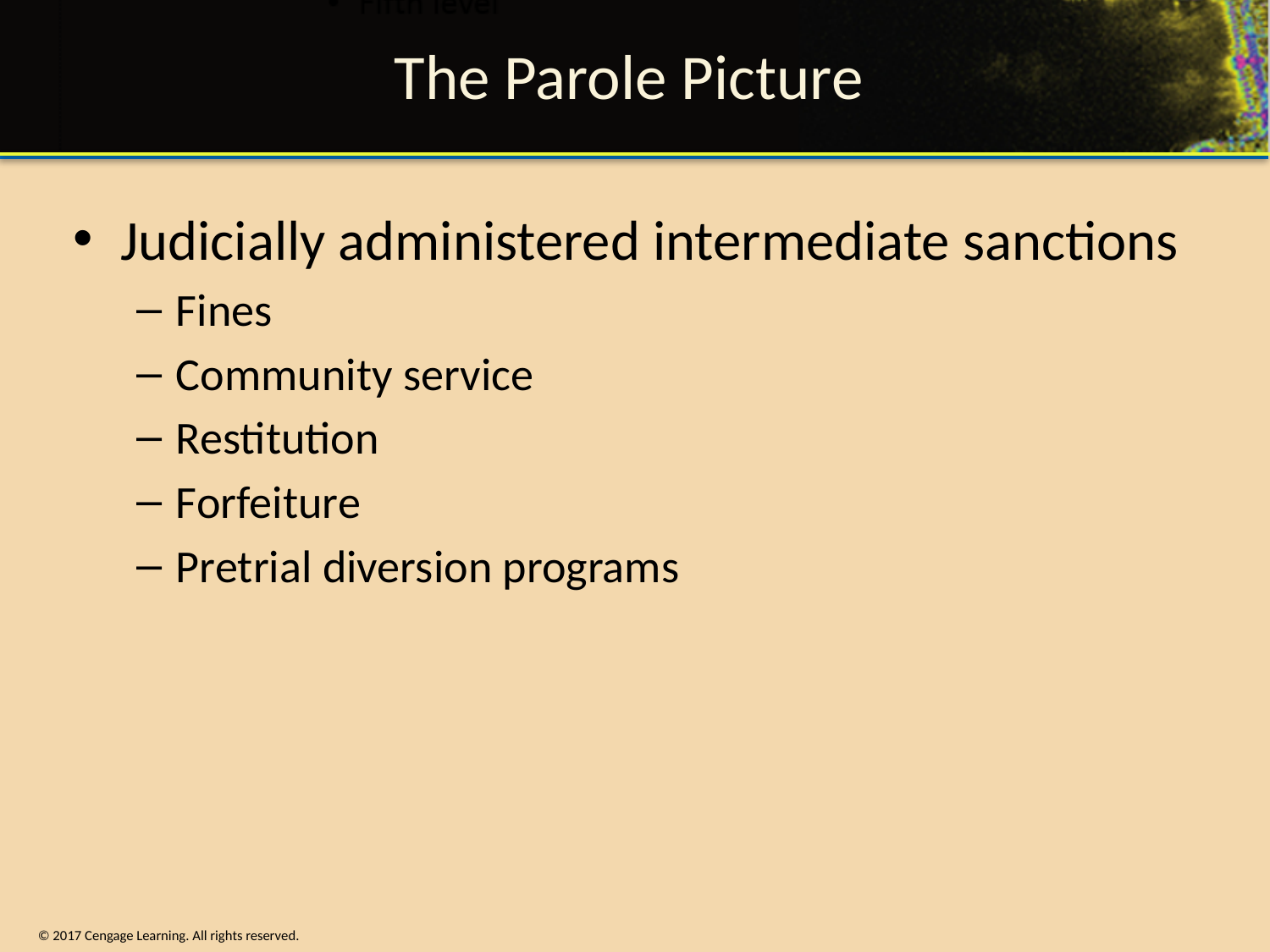

# The Parole Picture
Judicially administered intermediate sanctions
Fines
Community service
Restitution
Forfeiture
Pretrial diversion programs